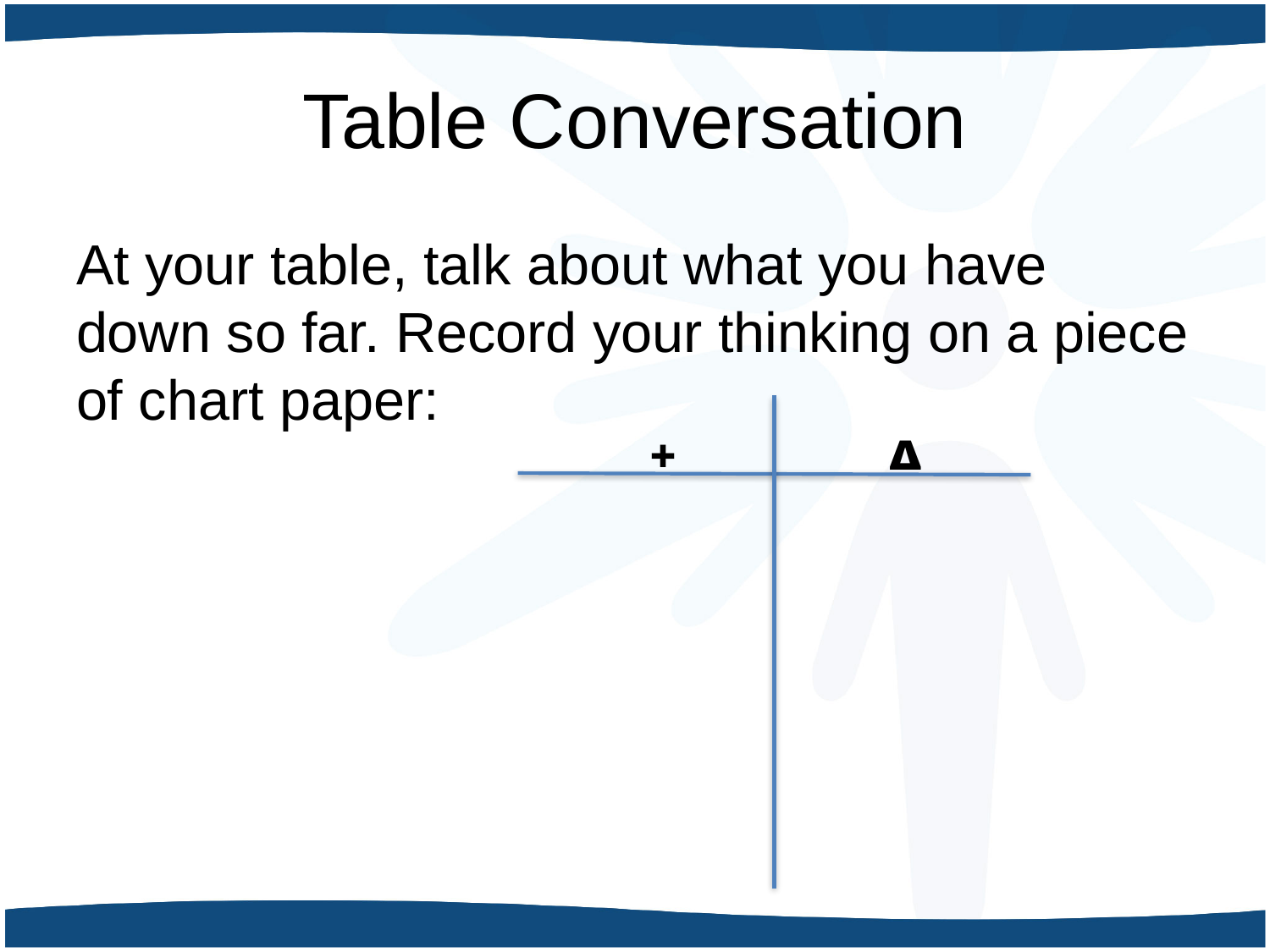

# Table Conversation
At your table, talk about what you have down so far. Record your thinking on a piece of chart paper:
+
∆